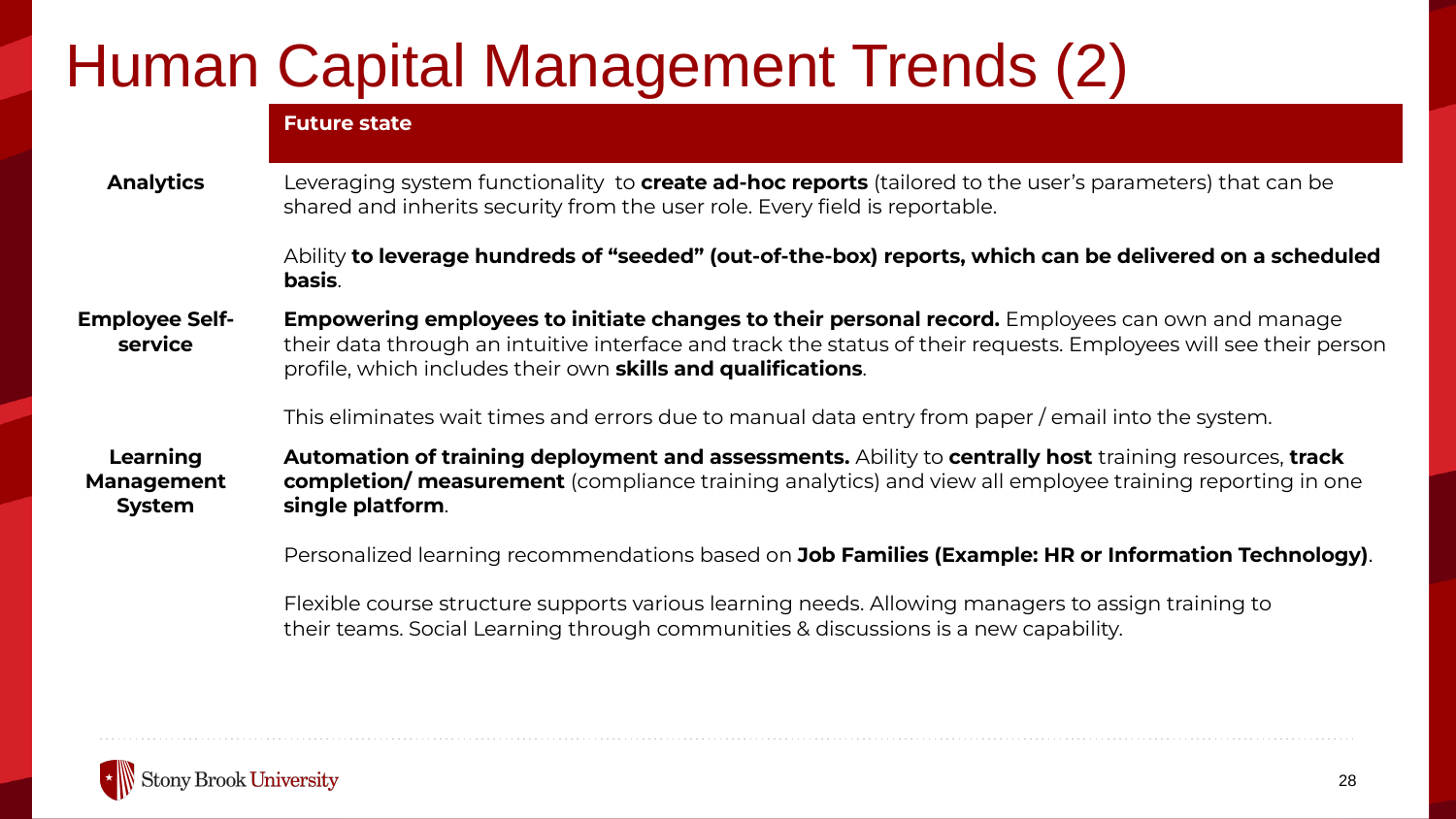

Human Capital Management Trends (2)
|  | Future state |
| --- | --- |
| Analytics | Leveraging system functionality to create ad-hoc reports (tailored to the user’s parameters) that can be shared and inherits security from the user role. Every field is reportable. Ability to leverage hundreds of “seeded” (out-of-the-box) reports, which can be delivered on a scheduled basis. |
| Employee Self-service | Empowering employees to initiate changes to their personal record. Employees can own and manage their data through an intuitive interface and track the status of their requests. Employees will see their person profile, which includes their own skills and qualifications. This eliminates wait times and errors due to manual data entry from paper / email into the system. |
| Learning Management System | Automation of training deployment and assessments. Ability to centrally host training resources, track completion/ measurement (compliance training analytics) and view all employee training reporting in one single platform. Personalized learning recommendations based on Job Families (Example: HR or Information Technology). Flexible course structure supports various learning needs​. Allowing managers to assign training to their teams​. Social Learning through communities & discussions is a new capability. |